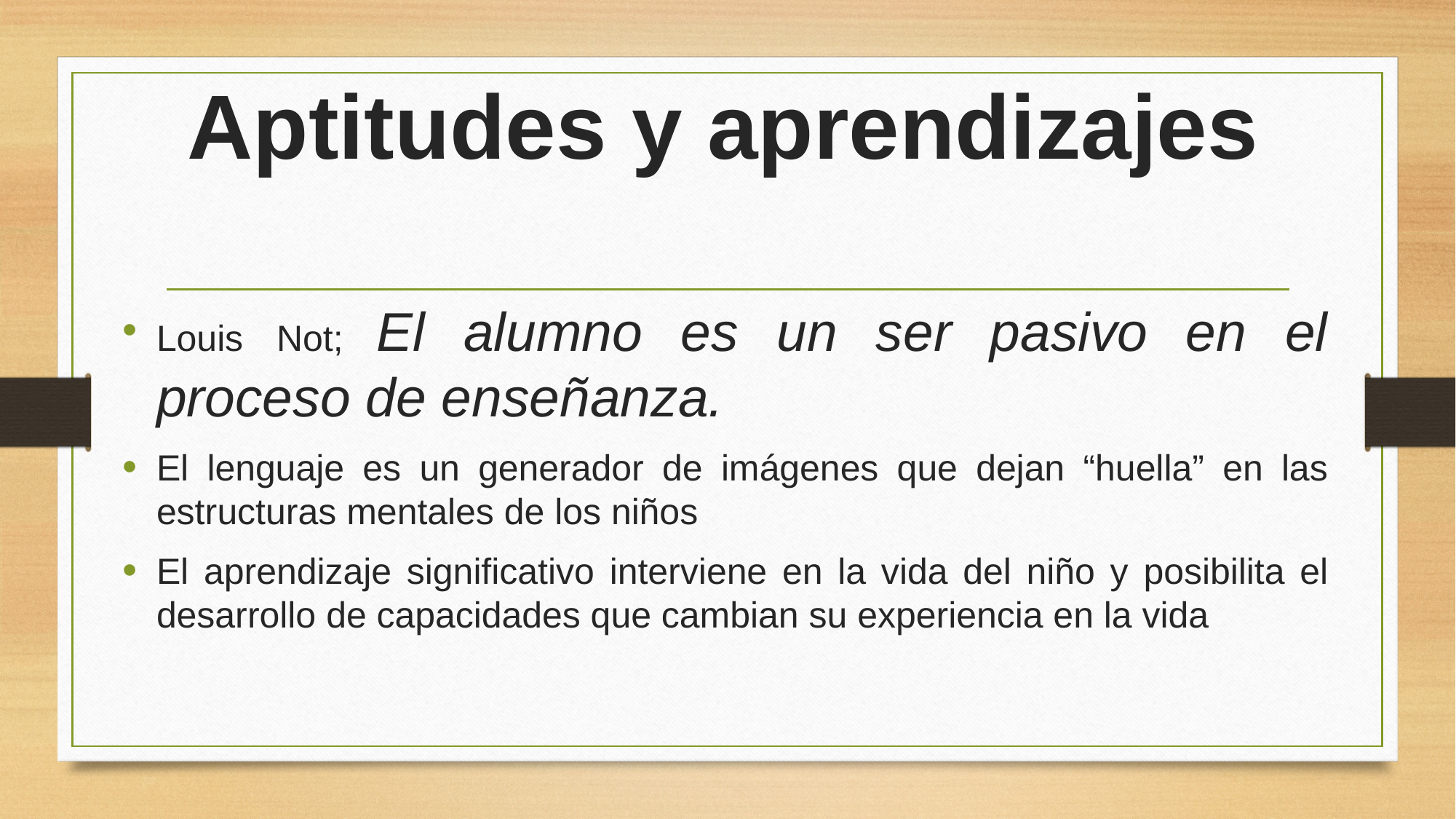

# Aptitudes y aprendizajes

Louis Not; El alumno es un ser pasivo en el proceso de enseñanza.
El lenguaje es un generador de imágenes que dejan “huella” en las estructuras mentales de los niños
El aprendizaje significativo interviene en la vida del niño y posibilita el desarrollo de capacidades que cambian su experiencia en la vida